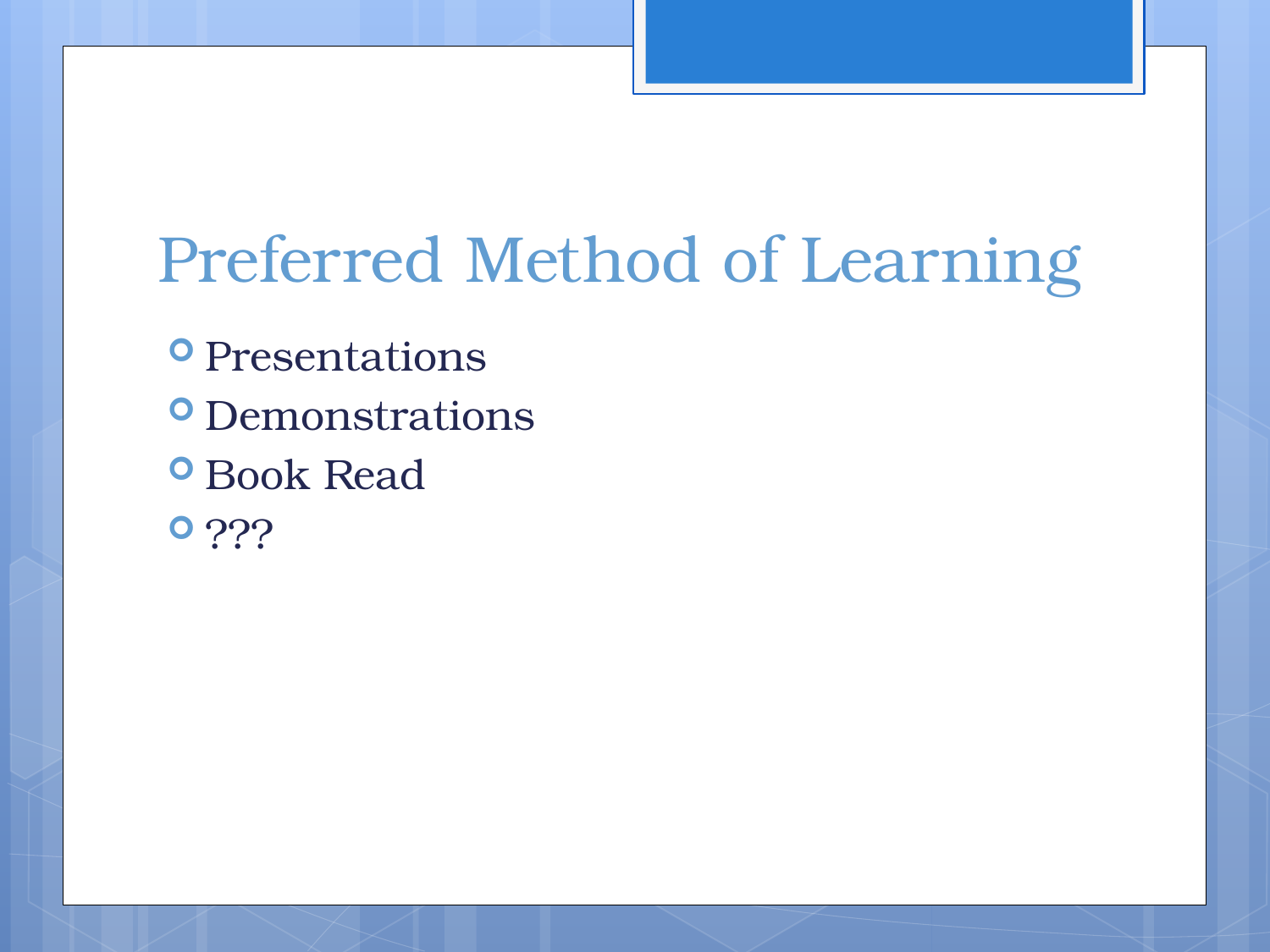

# Preferred Method of Learning
Presentations
Demonstrations
Book Read
???